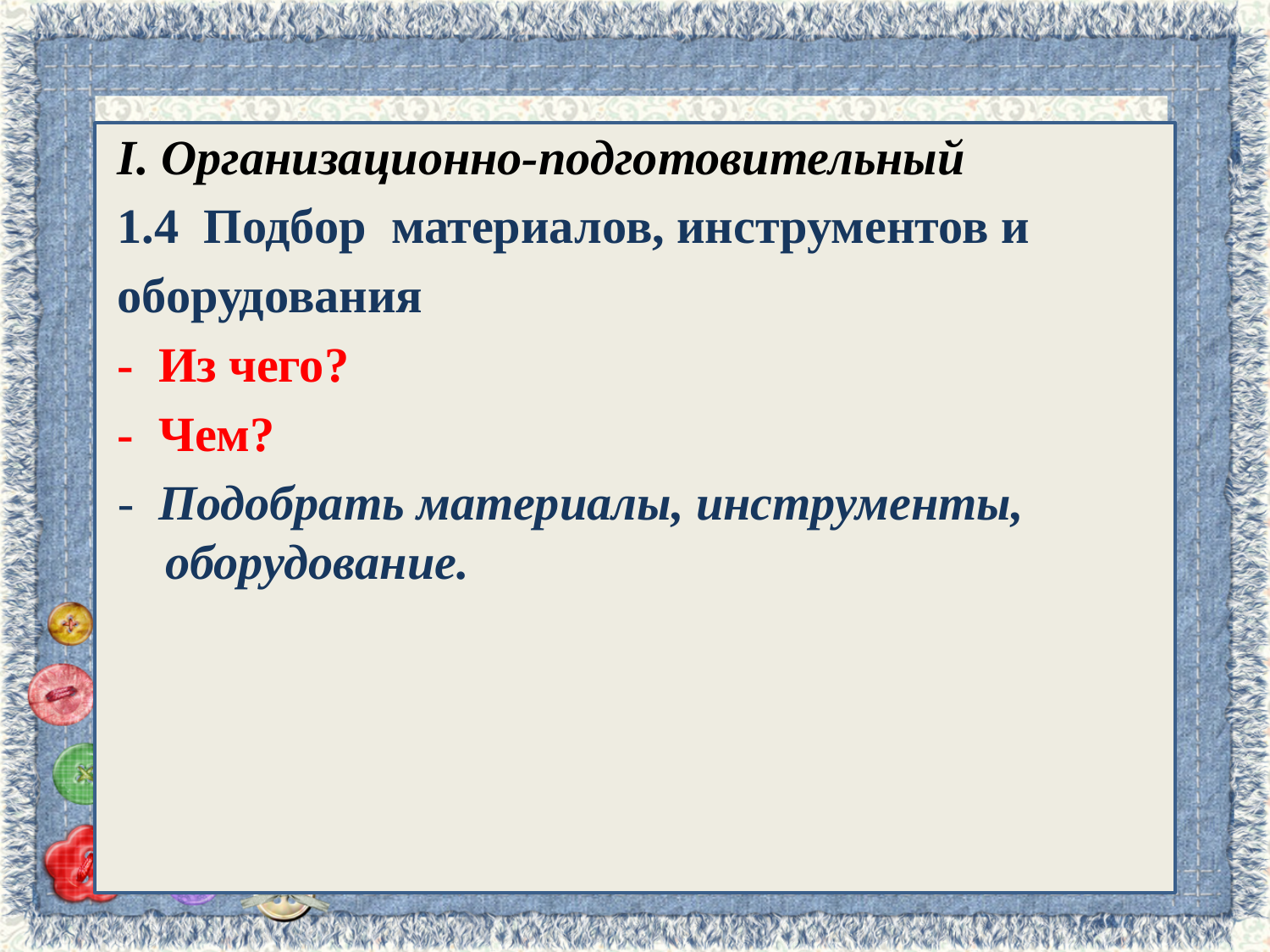

I. Организационно-подготовительный
1.4  Подбор  материалов, инструментов и
оборудования
-  Из чего?
-  Чем?
-  Подобрать материалы, инструменты, оборудование.